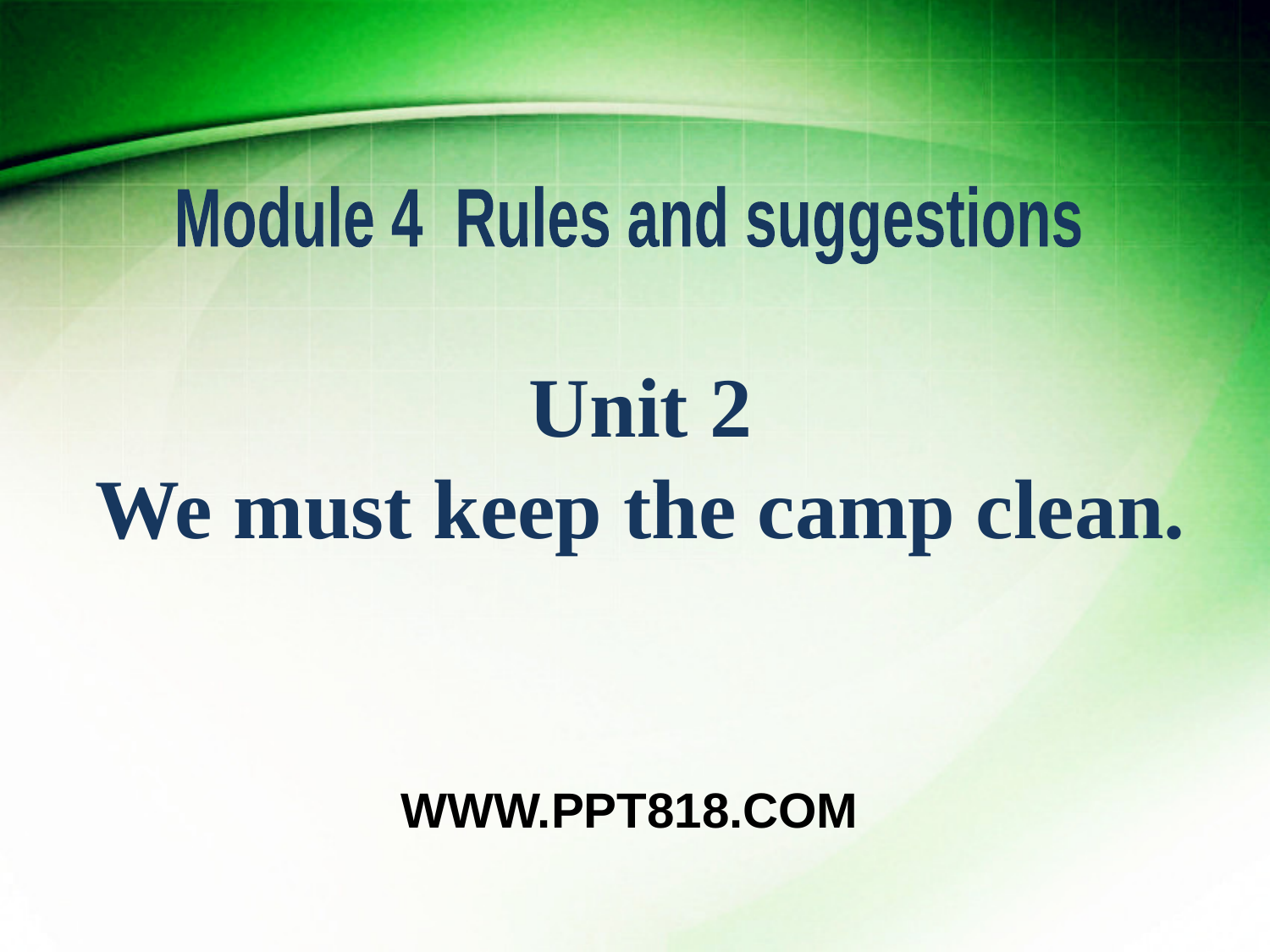

Module 4  Rules and suggestions
Unit 2
We must keep the camp clean.
WWW.PPT818.COM